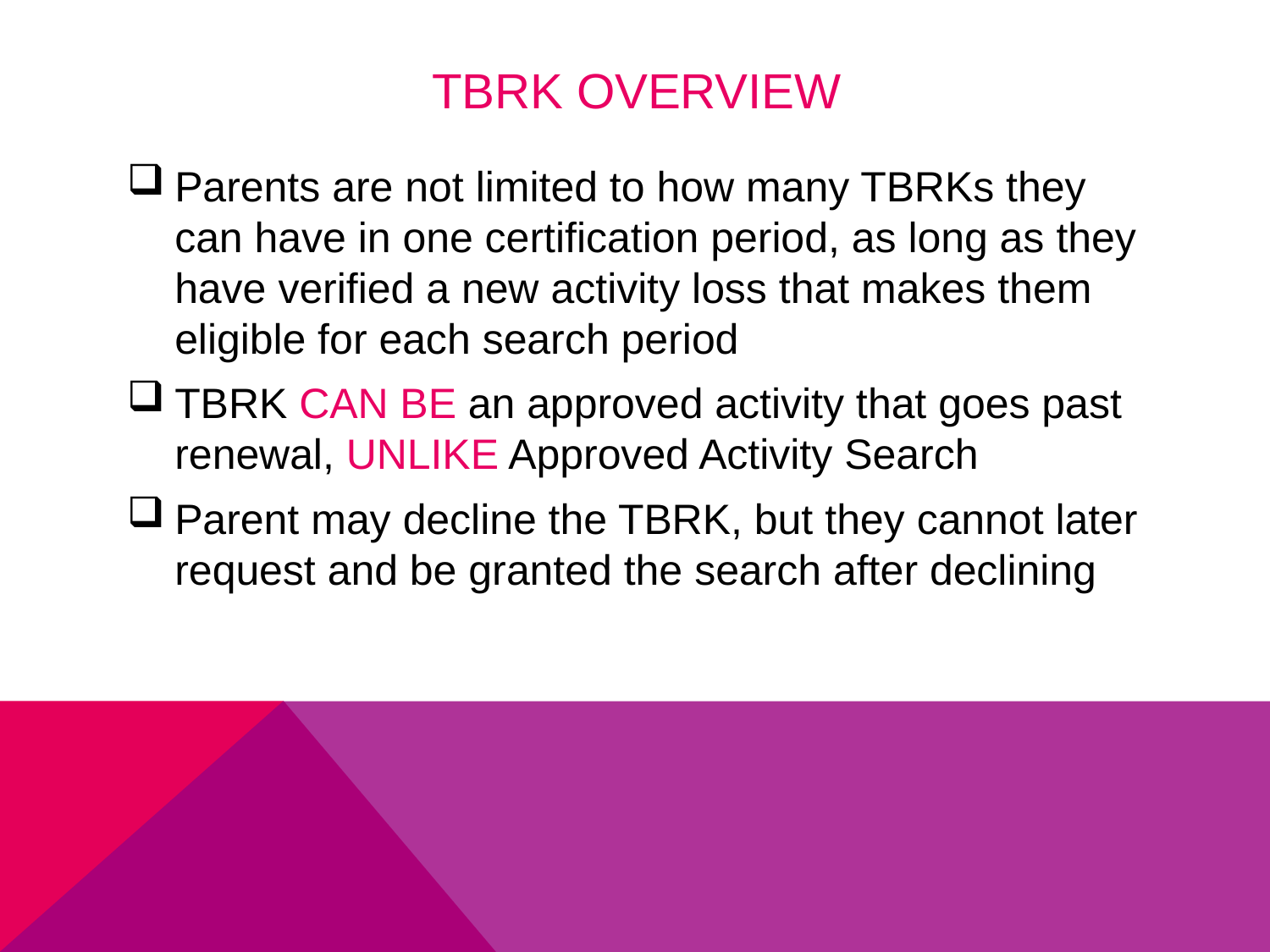

# Tbrk overview
Parents are not limited to how many TBRKs they can have in one certification period, as long as they have verified a new activity loss that makes them eligible for each search period
TBRK CAN BE an approved activity that goes past renewal, UNLIKE Approved Activity Search
Parent may decline the TBRK, but they cannot later request and be granted the search after declining